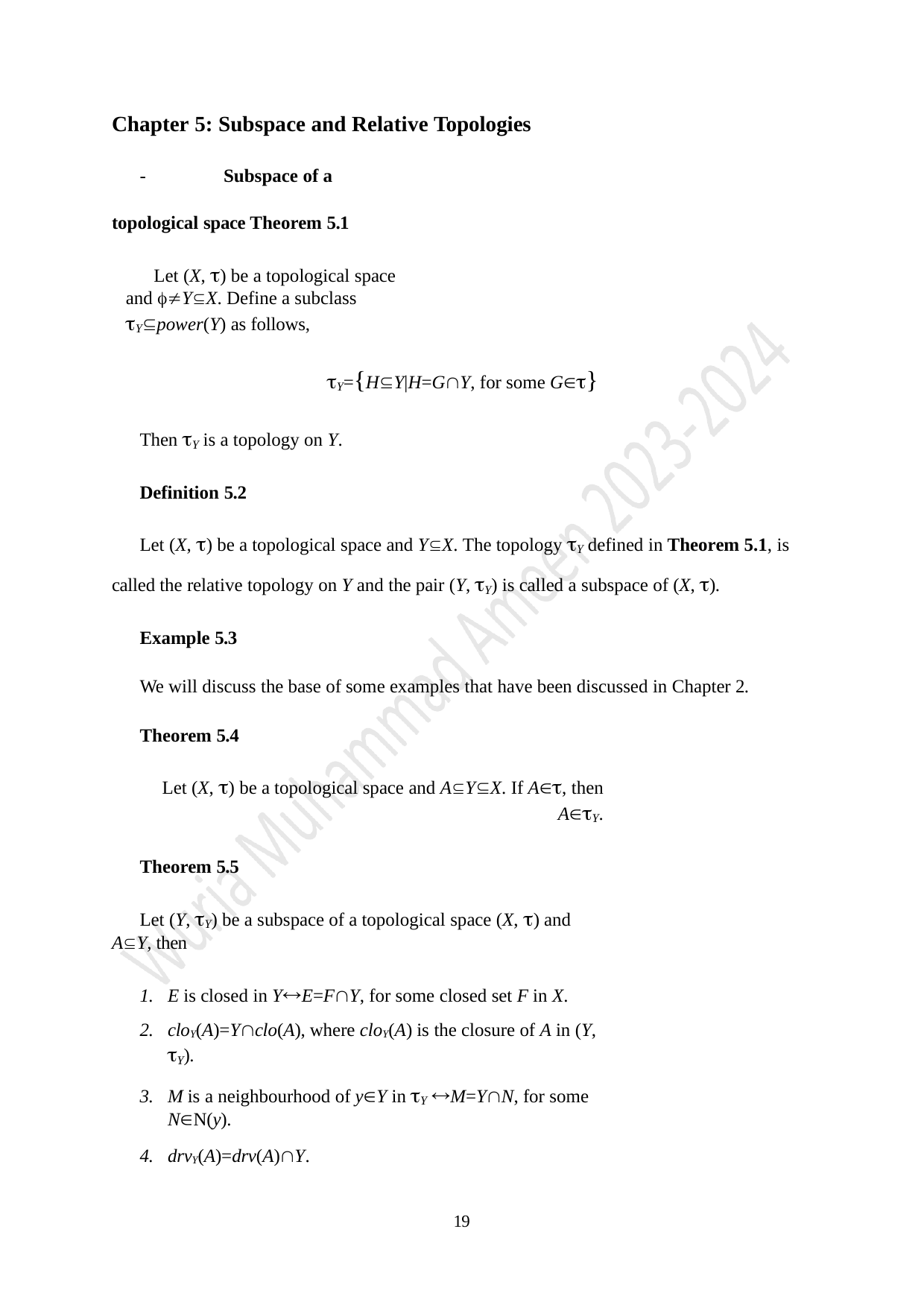

Chapter 5: Subspace and Relative Topologies
-	Subspace of a topological space Theorem 5.1

Let (X, τ) be a topological space and φ≠Y⊆X. Define a subclass τY⊆power(Y) as follows,

τY={H⊆Y|H=G∩Y, for some G∈τ}

Then τY is a topology on Y.

Definition 5.2
Let (X, τ) be a topological space and Y⊆X. The topology τY defined in Theorem 5.1, is called the relative topology on Y and the pair (Y, τY) is called a subspace of (X, τ).

Example 5.3

We will discuss the base of some examples that have been discussed in Chapter 2.

Theorem 5.4

Let (X, τ) be a topological space and A⊆Y⊆X. If A∈τ, then A∈τY.

Theorem 5.5

Let (Y, τY) be a subspace of a topological space (X, τ) and A⊆Y, then

E is closed in Y↔E=F∩Y, for some closed set F in X.
cloY(A)=Y∩clo(A), where cloY(A) is the closure of A in (Y, τY).
M is a neighbourhood of y∈Y in τY ↔M=Y∩N, for some N∈N(y).
drvY(A)=drv(A)∩Y.
19